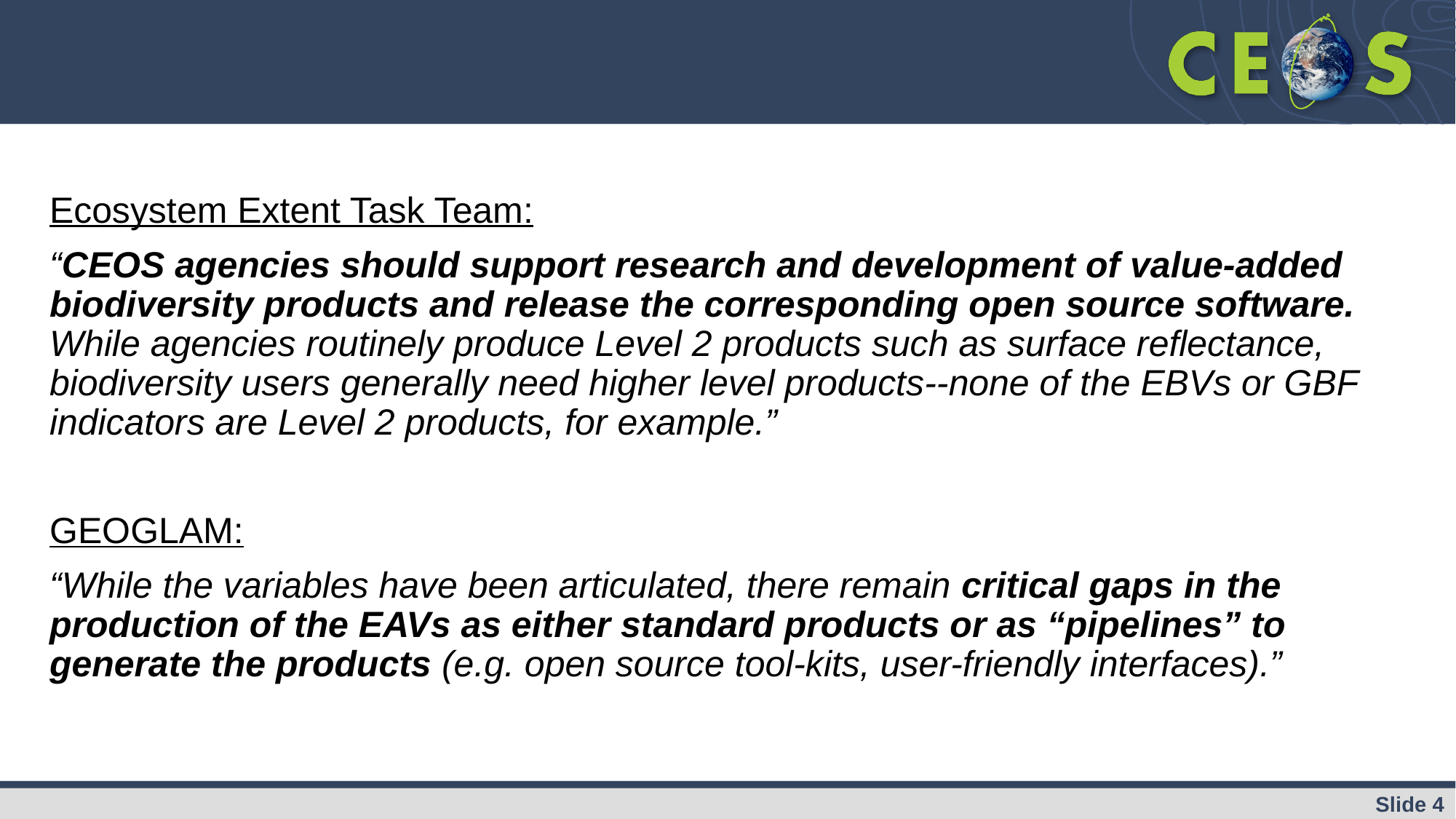

Ecosystem Extent Task Team:
“CEOS agencies should support research and development of value-added biodiversity products and release the corresponding open source software. While agencies routinely produce Level 2 products such as surface reflectance, biodiversity users generally need higher level products--none of the EBVs or GBF indicators are Level 2 products, for example.”

GEOGLAM:
“While the variables have been articulated, there remain critical gaps in the production of the EAVs as either standard products or as “pipelines” to generate the products (e.g. open source tool-kits, user-friendly interfaces).”